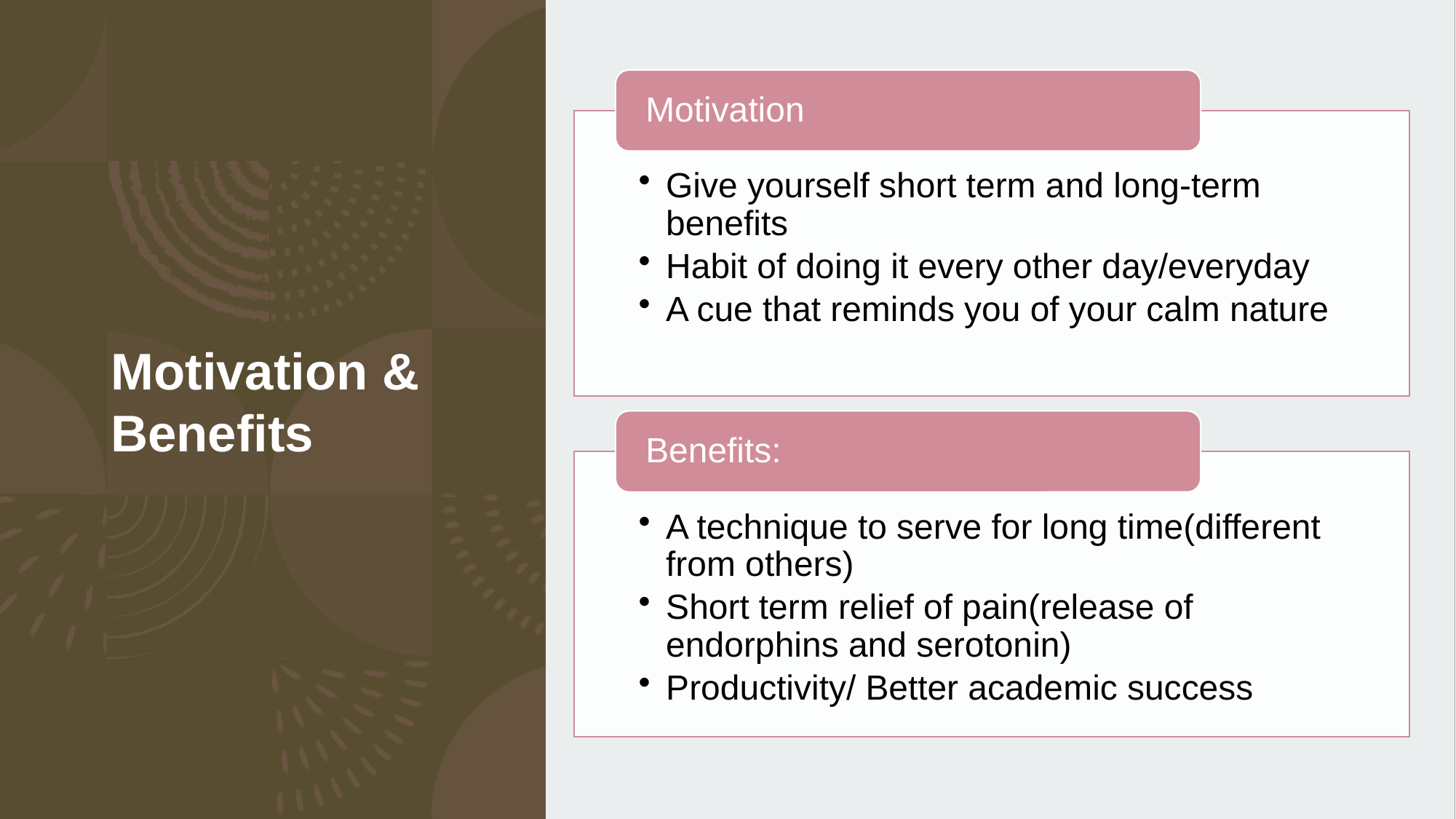

Give yourself short term and long-term benefits
Habit of doing it every other day/everyday
A cue that reminds you of your calm nature
Motivation
A technique to serve for long time(different from others)
Short term relief of pain(release of endorphins and serotonin)
Productivity/ Better academic success
Benefits:
# Motivation & Benefits